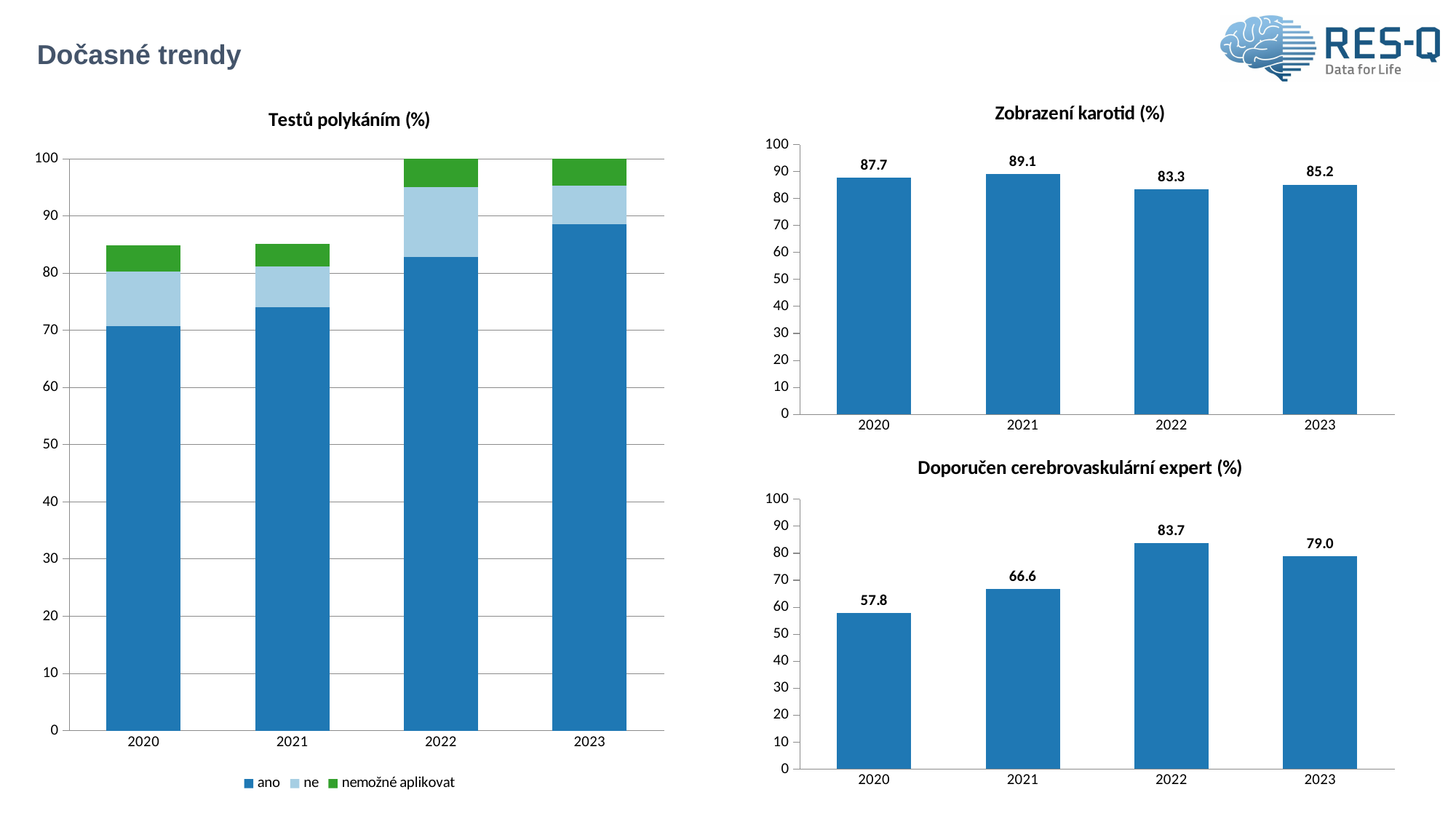

# Dočasné trendy

### Chart: Testů polykáním (%)

| Category | ano | ne | nemožné aplikovat |
|---|---|---|---|
| 2020 | 70.729979 | 9.567682 | 4.571226 |
| 2021 | 74.049803 | 7.077326 | 3.964613 |
| 2022 | 82.853606 | 12.256267 | 4.890127 |
| 2023 | 88.504961 | 6.808074 | 4.686965 |

### Chart: Zobrazení karotid (%)

| Category | carotid arteries imaging - Yes |
|---|---|
| 2020 | 87.682015 |
| 2021 | 89.142643 |
| 2022 | 83.304498 |
| 2023 | 85.195155 |

### Chart: Doporučen cerebrovaskulární expert (%)

| Category | recommended to a cerebrovascular expert - Recommended |
|---|---|
| 2020 | 57.822878 |
| 2021 | 66.643882 |
| 2022 | 83.71059 |
| 2023 | 78.995984 |